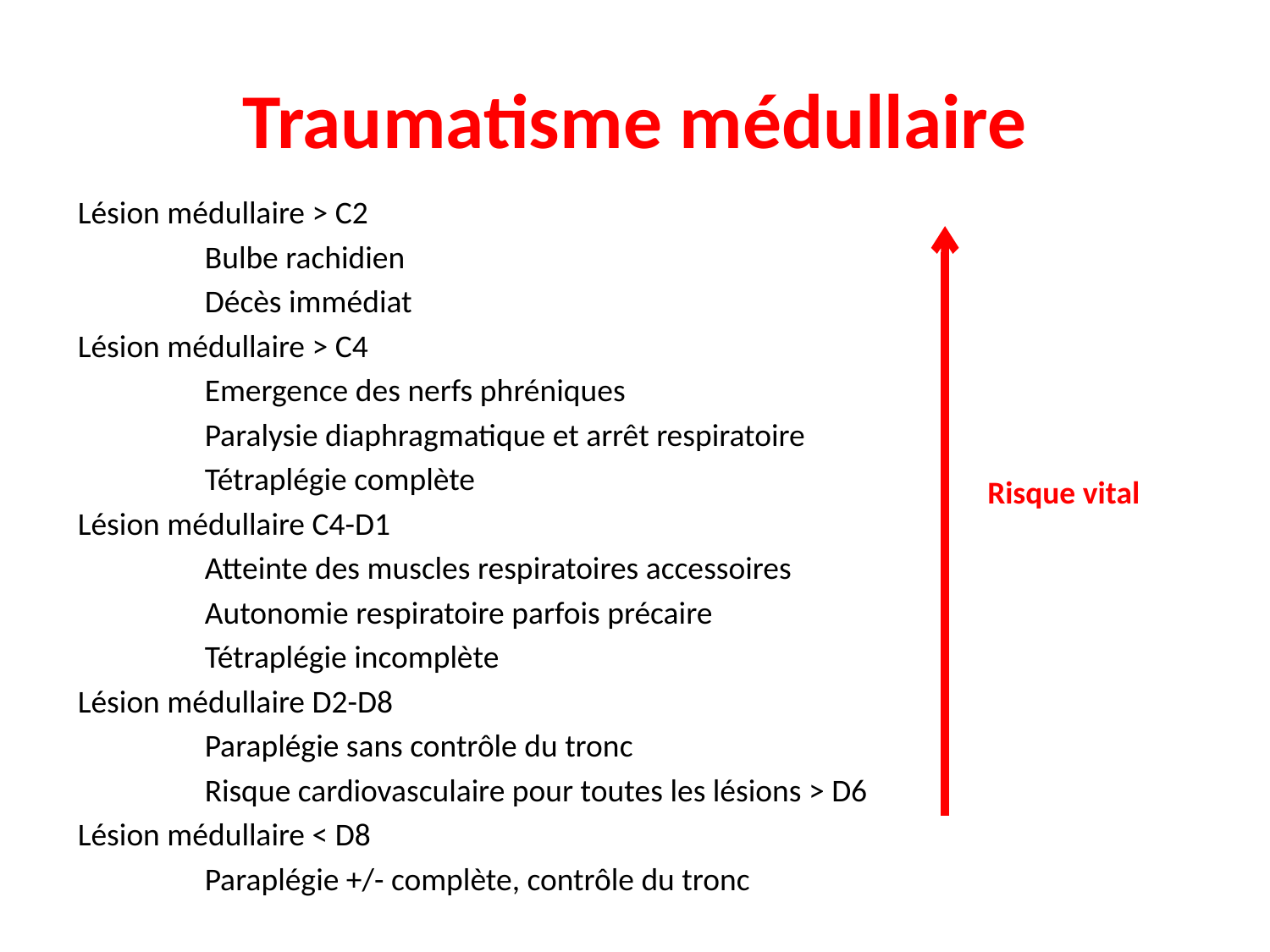

# Traumatisme médullaire
Lésion médullaire > C2
	Bulbe rachidien
	Décès immédiat
Lésion médullaire > C4
	Emergence des nerfs phréniques
	Paralysie diaphragmatique et arrêt respiratoire
	Tétraplégie complète
Lésion médullaire C4-D1
	Atteinte des muscles respiratoires accessoires
	Autonomie respiratoire parfois précaire
	Tétraplégie incomplète
Lésion médullaire D2-D8
	Paraplégie sans contrôle du tronc
	Risque cardiovasculaire pour toutes les lésions > D6
Lésion médullaire < D8
	Paraplégie +/- complète, contrôle du tronc
Risque vital